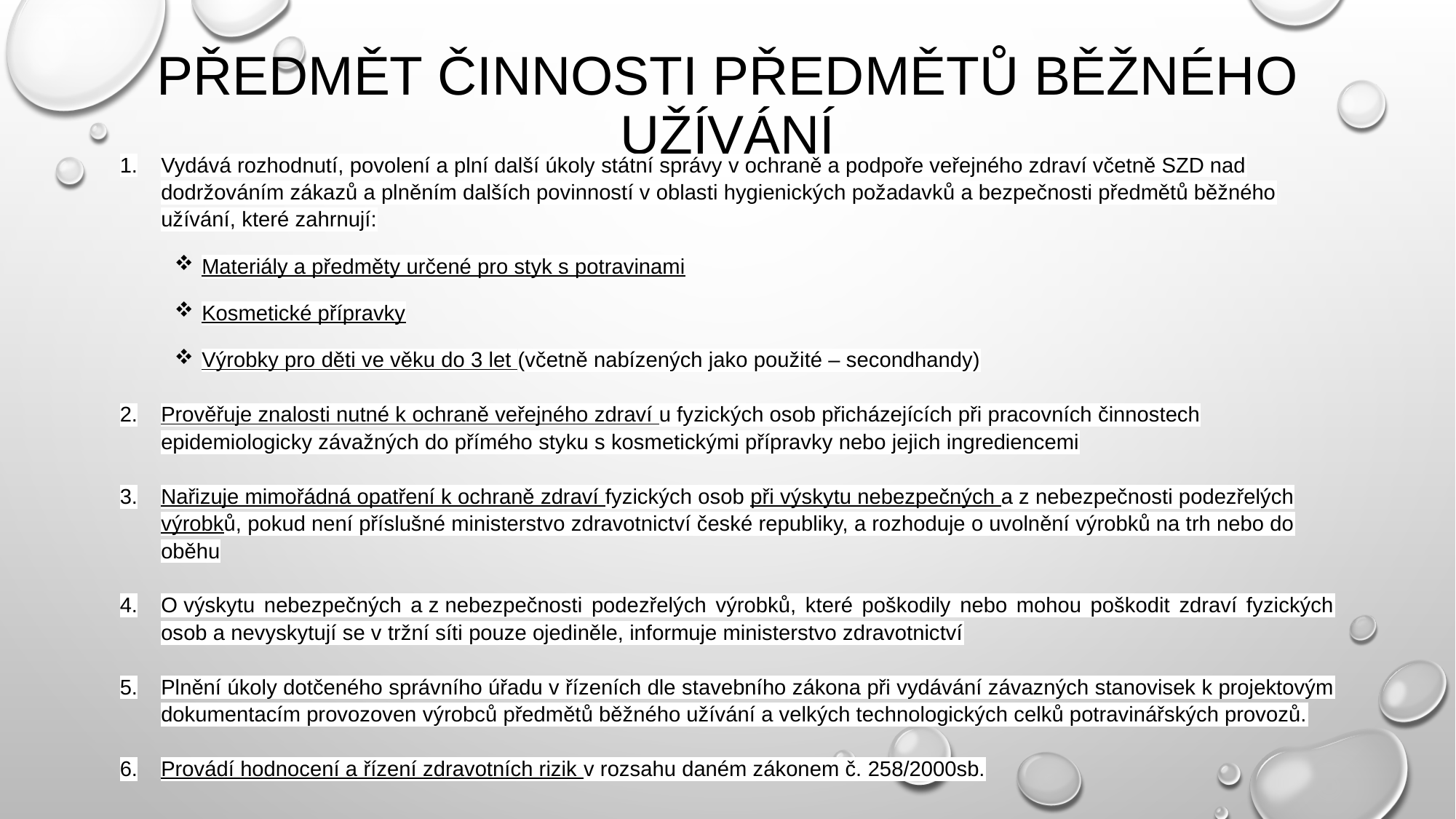

# Předmět činnosti předmětů běžného užívání
Vydává rozhodnutí, povolení a plní další úkoly státní správy v ochraně a podpoře veřejného zdraví včetně SZD nad dodržováním zákazů a plněním dalších povinností v oblasti hygienických požadavků a bezpečnosti předmětů běžného užívání, které zahrnují:
Materiály a předměty určené pro styk s potravinami
Kosmetické přípravky
Výrobky pro děti ve věku do 3 let (včetně nabízených jako použité – secondhandy)
Prověřuje znalosti nutné k ochraně veřejného zdraví u fyzických osob přicházejících při pracovních činnostech epidemiologicky závažných do přímého styku s kosmetickými přípravky nebo jejich ingrediencemi
Nařizuje mimořádná opatření k ochraně zdraví fyzických osob při výskytu nebezpečných a z nebezpečnosti podezřelých výrobků, pokud není příslušné ministerstvo zdravotnictví české republiky, a rozhoduje o uvolnění výrobků na trh nebo do oběhu
O výskytu nebezpečných a z nebezpečnosti podezřelých výrobků, které poškodily nebo mohou poškodit zdraví fyzických osob a nevyskytují se v tržní síti pouze ojediněle, informuje ministerstvo zdravotnictví
Plnění úkoly dotčeného správního úřadu v řízeních dle stavebního zákona při vydávání závazných stanovisek k projektovým dokumentacím provozoven výrobců předmětů běžného užívání a velkých technologických celků potravinářských provozů.
Provádí hodnocení a řízení zdravotních rizik v rozsahu daném zákonem č. 258/2000sb.